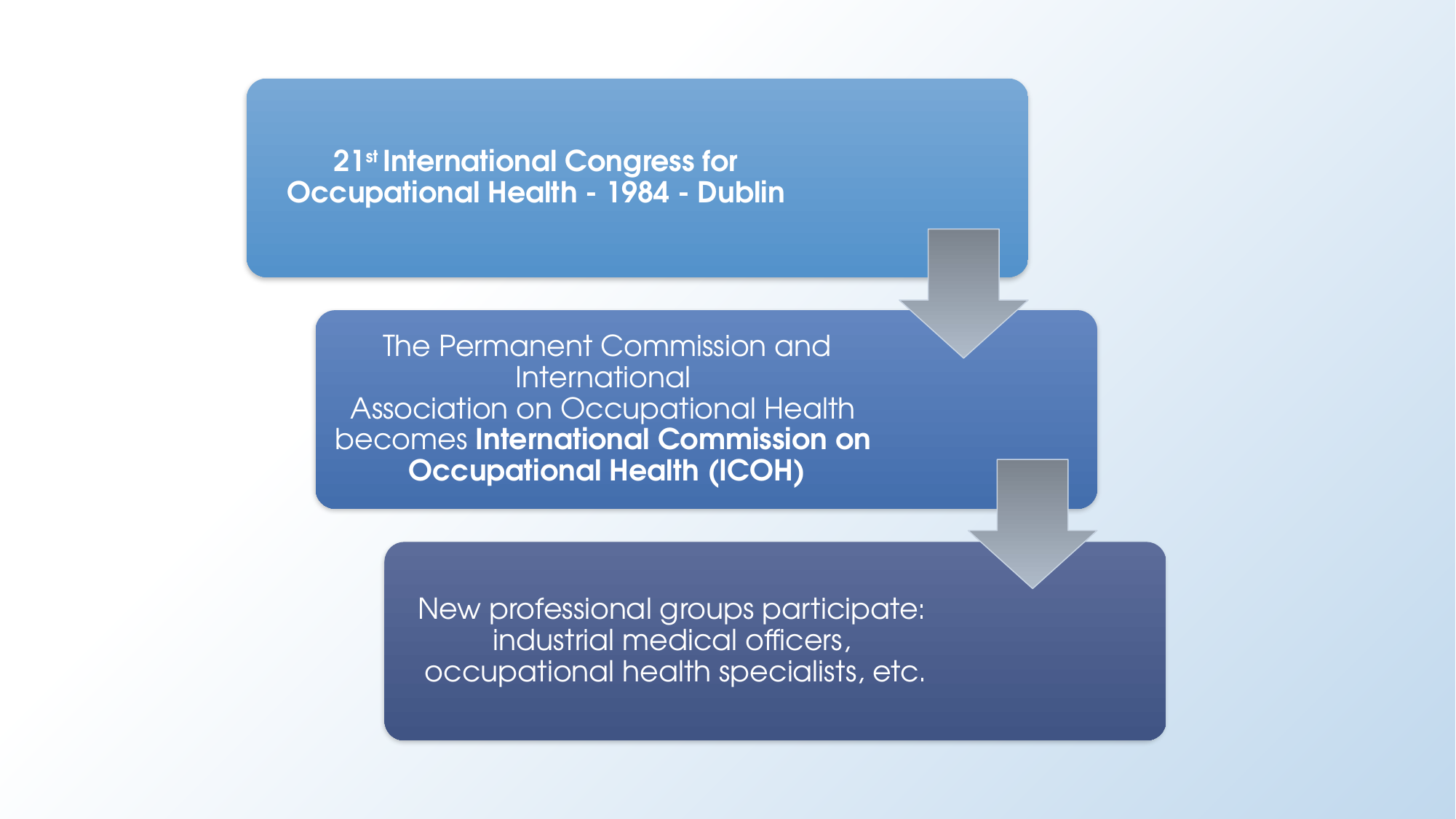

21st International Congress for Occupational Health - 1984 - Dublin

The Permanent Commission and International
Association on Occupational Health
becomes International Commission on
Occupational Health (ICOH)

New professional groups participate:
industrial medical officers,
occupational health specialists, etc.